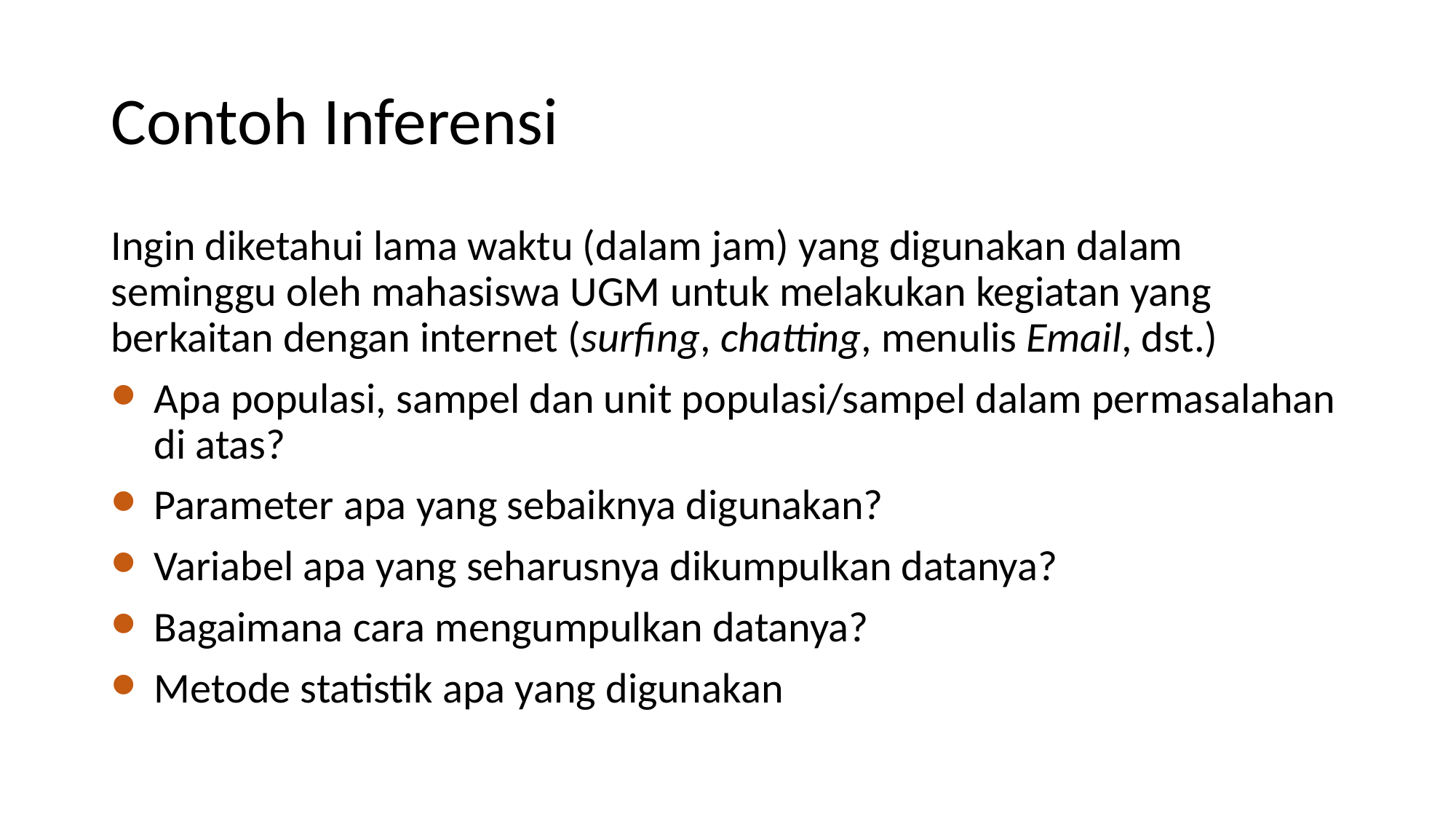

# Contoh Inferensi
Ingin diketahui lama waktu (dalam jam) yang digunakan dalam seminggu oleh mahasiswa UGM untuk melakukan kegiatan yang berkaitan dengan internet (surfing, chatting, menulis Email, dst.)
Apa populasi, sampel dan unit populasi/sampel dalam permasalahan di atas?
Parameter apa yang sebaiknya digunakan?
Variabel apa yang seharusnya dikumpulkan datanya?
Bagaimana cara mengumpulkan datanya?
Metode statistik apa yang digunakan